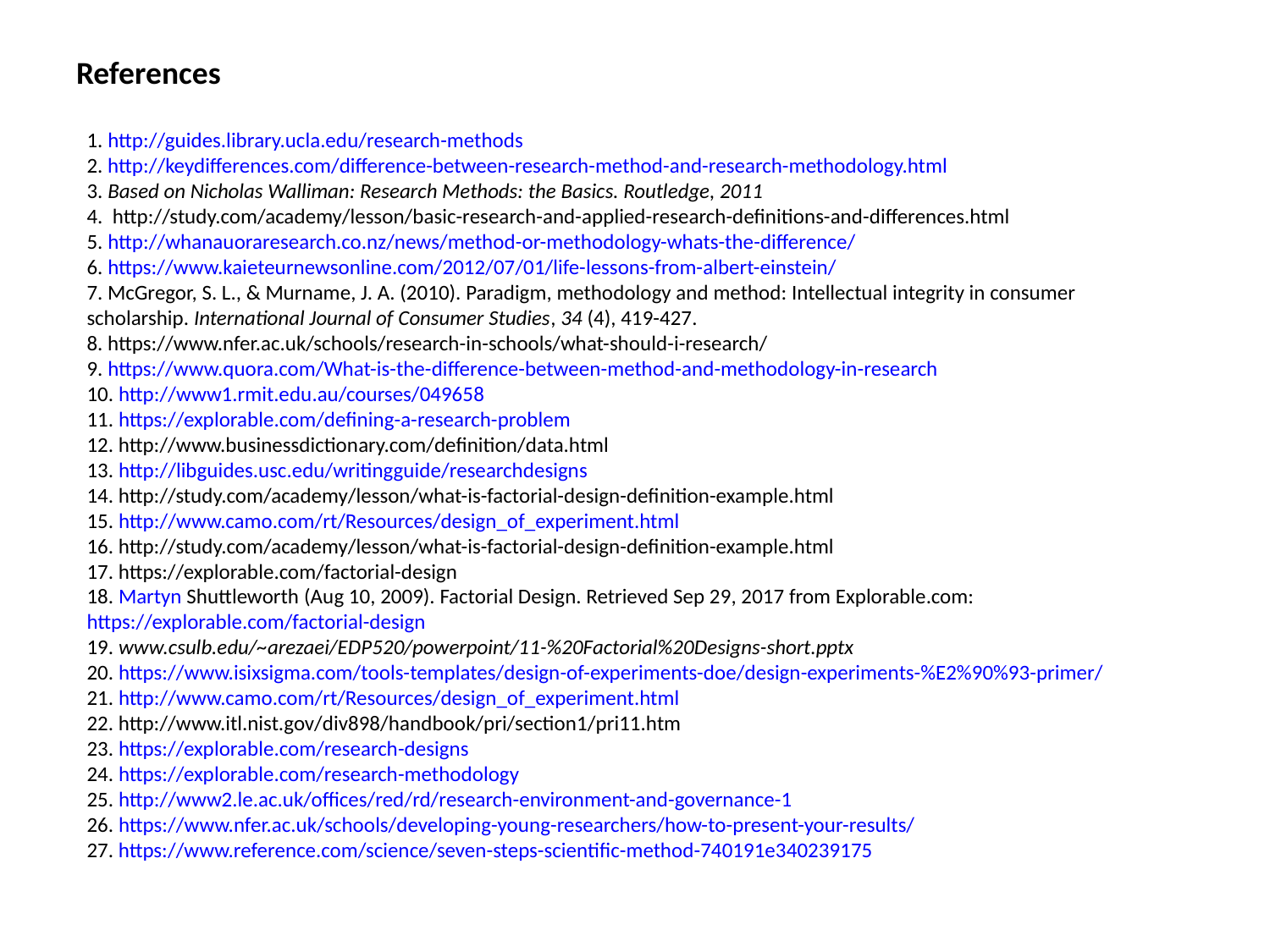

# References
1. http://guides.library.ucla.edu/research-methods
2. http://keydifferences.com/difference-between-research-method-and-research-methodology.html
3. Based on Nicholas Walliman: Research Methods: the Basics. Routledge, 2011
4.  http://study.com/academy/lesson/basic-research-and-applied-research-definitions-and-differences.html
5. http://whanauoraresearch.co.nz/news/method-or-methodology-whats-the-difference/
6. https://www.kaieteurnewsonline.com/2012/07/01/life-lessons-from-albert-einstein/
7. McGregor, S. L., & Murname, J. A. (2010). Paradigm, methodology and method: Intellectual integrity in consumer scholarship. International Journal of Consumer Studies, 34 (4), 419-427.
8. https://www.nfer.ac.uk/schools/research-in-schools/what-should-i-research/
9. https://www.quora.com/What-is-the-difference-between-method-and-methodology-in-research
10. http://www1.rmit.edu.au/courses/049658
11. https://explorable.com/defining-a-research-problem
12. http://www.businessdictionary.com/definition/data.html
13. http://libguides.usc.edu/writingguide/researchdesigns
14. http://study.com/academy/lesson/what-is-factorial-design-definition-example.html
15. http://www.camo.com/rt/Resources/design_of_experiment.html
16. http://study.com/academy/lesson/what-is-factorial-design-definition-example.html
17. https://explorable.com/factorial-design
18. Martyn Shuttleworth (Aug 10, 2009). Factorial Design. Retrieved Sep 29, 2017 from Explorable.com: https://explorable.com/factorial-design
19. www.csulb.edu/~arezaei/EDP520/powerpoint/11-%20Factorial%20Designs-short.pptx
20. https://www.isixsigma.com/tools-templates/design-of-experiments-doe/design-experiments-%E2%90%93-primer/
21. http://www.camo.com/rt/Resources/design_of_experiment.html
22. http://www.itl.nist.gov/div898/handbook/pri/section1/pri11.htm
23. https://explorable.com/research-designs
24. https://explorable.com/research-methodology
25. http://www2.le.ac.uk/offices/red/rd/research-environment-and-governance-1
26. https://www.nfer.ac.uk/schools/developing-young-researchers/how-to-present-your-results/
27. https://www.reference.com/science/seven-steps-scientific-method-740191e340239175